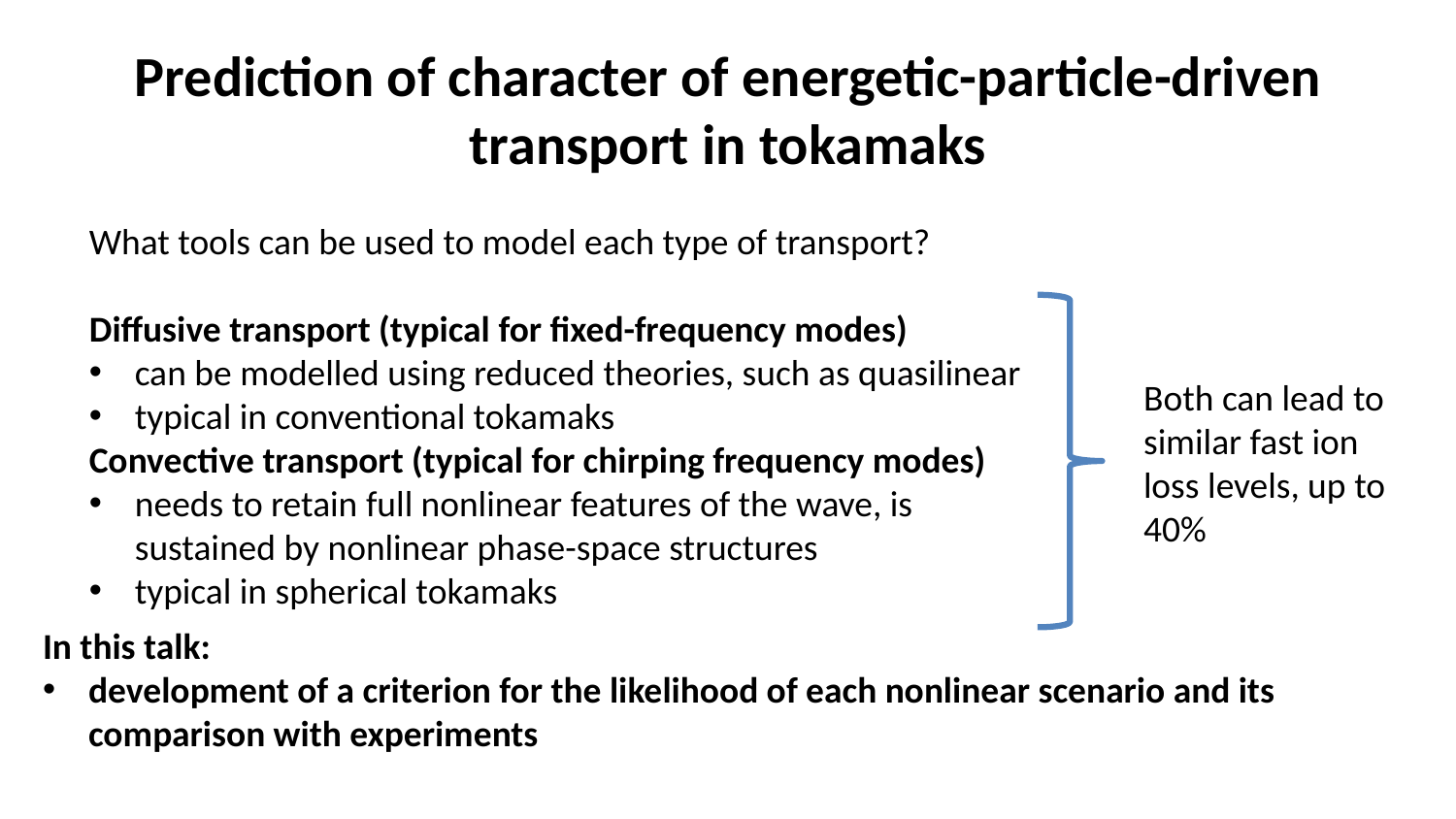

# Prediction of character of energetic-particle-driven transport in tokamaks
What tools can be used to model each type of transport?

Diffusive transport (typical for fixed-frequency modes)
can be modelled using reduced theories, such as quasilinear
typical in conventional tokamaks
Convective transport (typical for chirping frequency modes)
needs to retain full nonlinear features of the wave, is sustained by nonlinear phase-space structures
typical in spherical tokamaks

Both can lead to similar fast ion loss levels, up to 40%
In this talk:
development of a criterion for the likelihood of each nonlinear scenario and its comparison with experiments